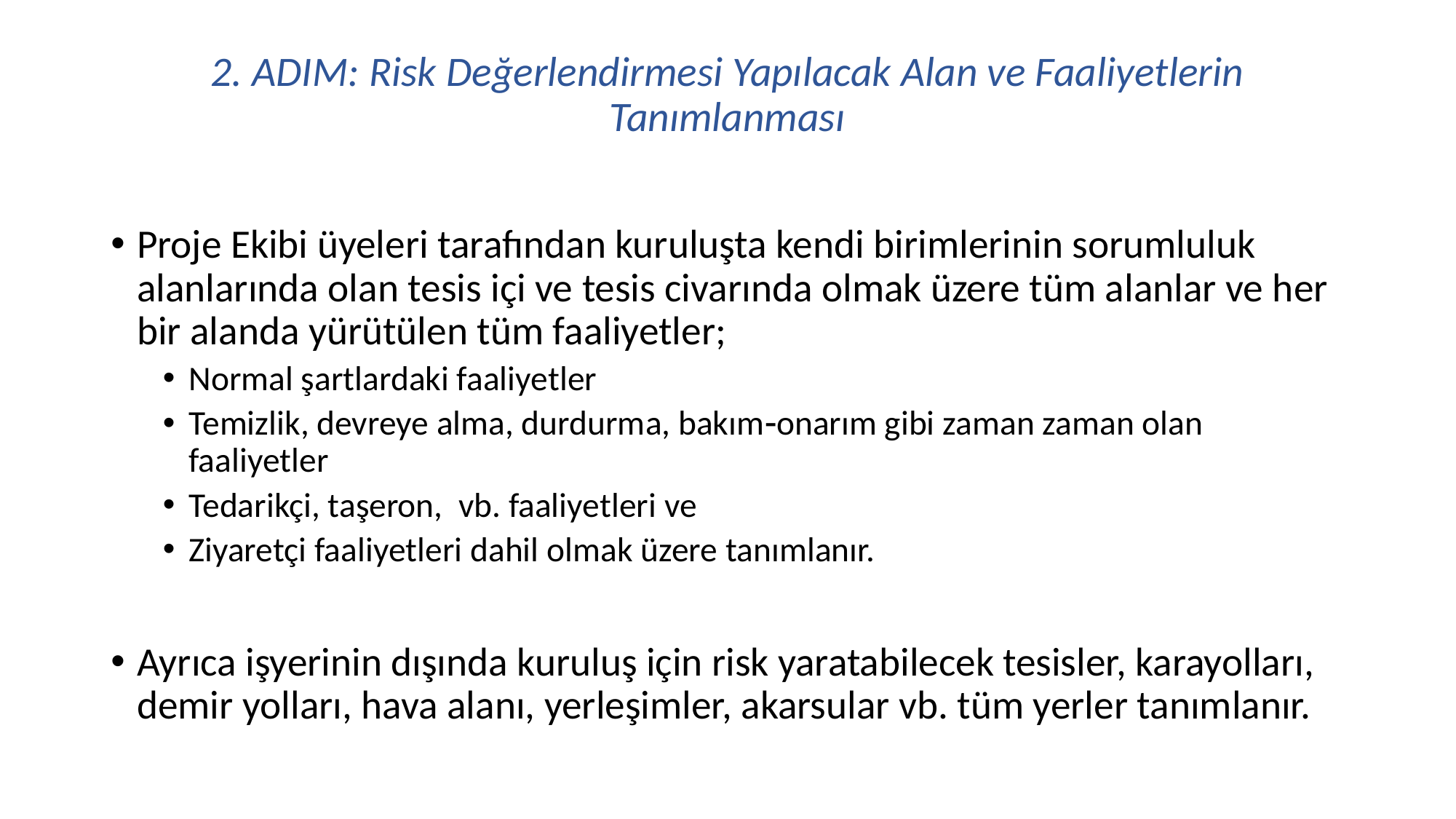

# 2. ADIM: Risk Değerlendirmesi Yapılacak Alan ve Faaliyetlerin Tanımlanması
Proje Ekibi üyeleri tarafından kuruluşta kendi birimlerinin sorumluluk alanlarında olan tesis içi ve tesis civarında olmak üzere tüm alanlar ve her bir alanda yürütülen tüm faaliyetler;
Normal şartlardaki faaliyetler
Temizlik, devreye alma, durdurma, bakım−onarım gibi zaman zaman olan faaliyetler
Tedarikçi, taşeron,  vb. faaliyetleri ve
Ziyaretçi faaliyetleri dahil olmak üzere tanımlanır.

Ayrıca işyerinin dışında kuruluş için risk yaratabilecek tesisler, karayolları, demir yolları, hava alanı, yerleşimler, akarsular vb. tüm yerler tanımlanır.